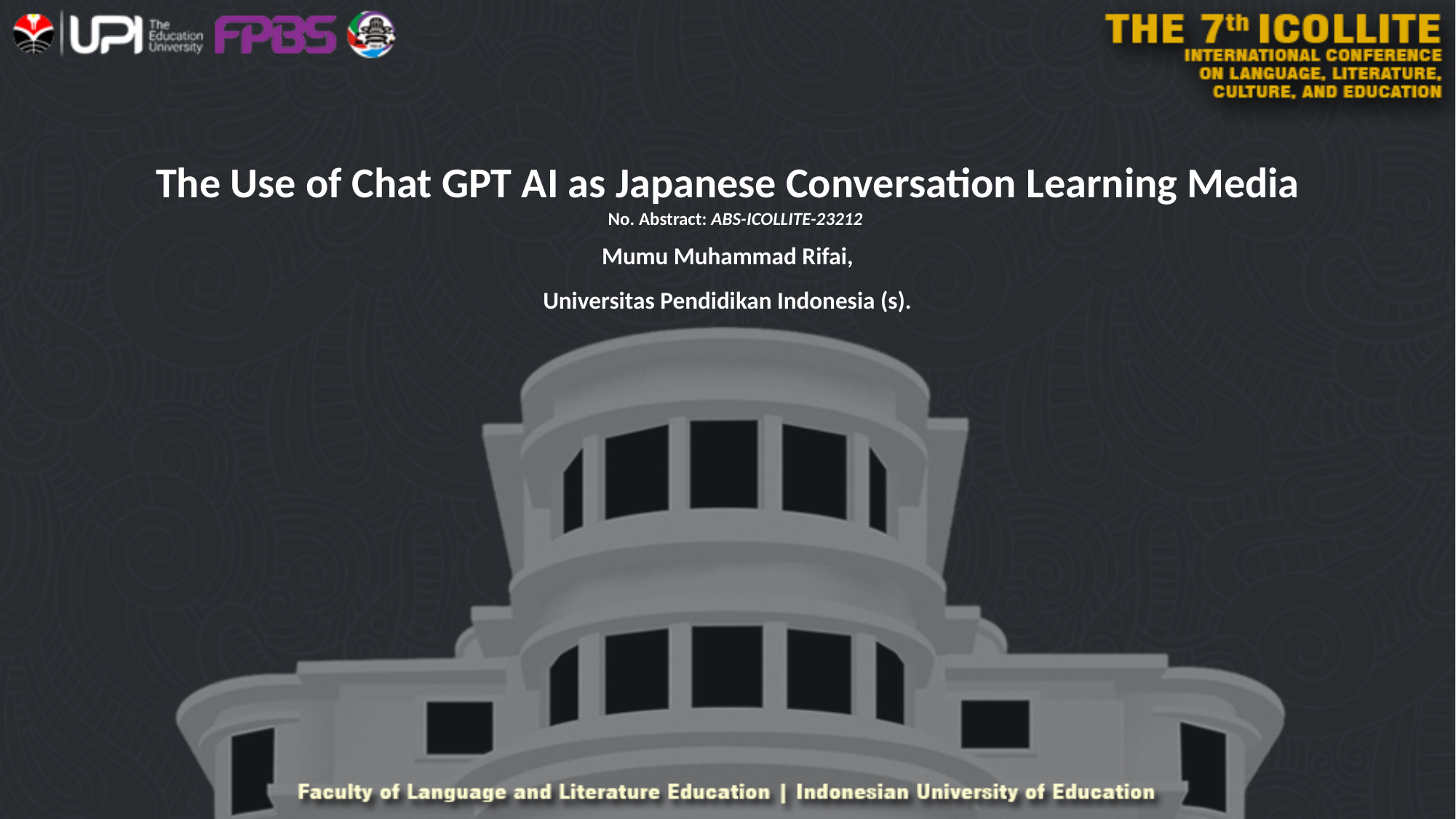

# The Use of Chat GPT AI as Japanese Conversation Learning Media
No. Abstract: ABS-ICOLLITE-23212
Mumu Muhammad Rifai,
Universitas Pendidikan Indonesia (s).